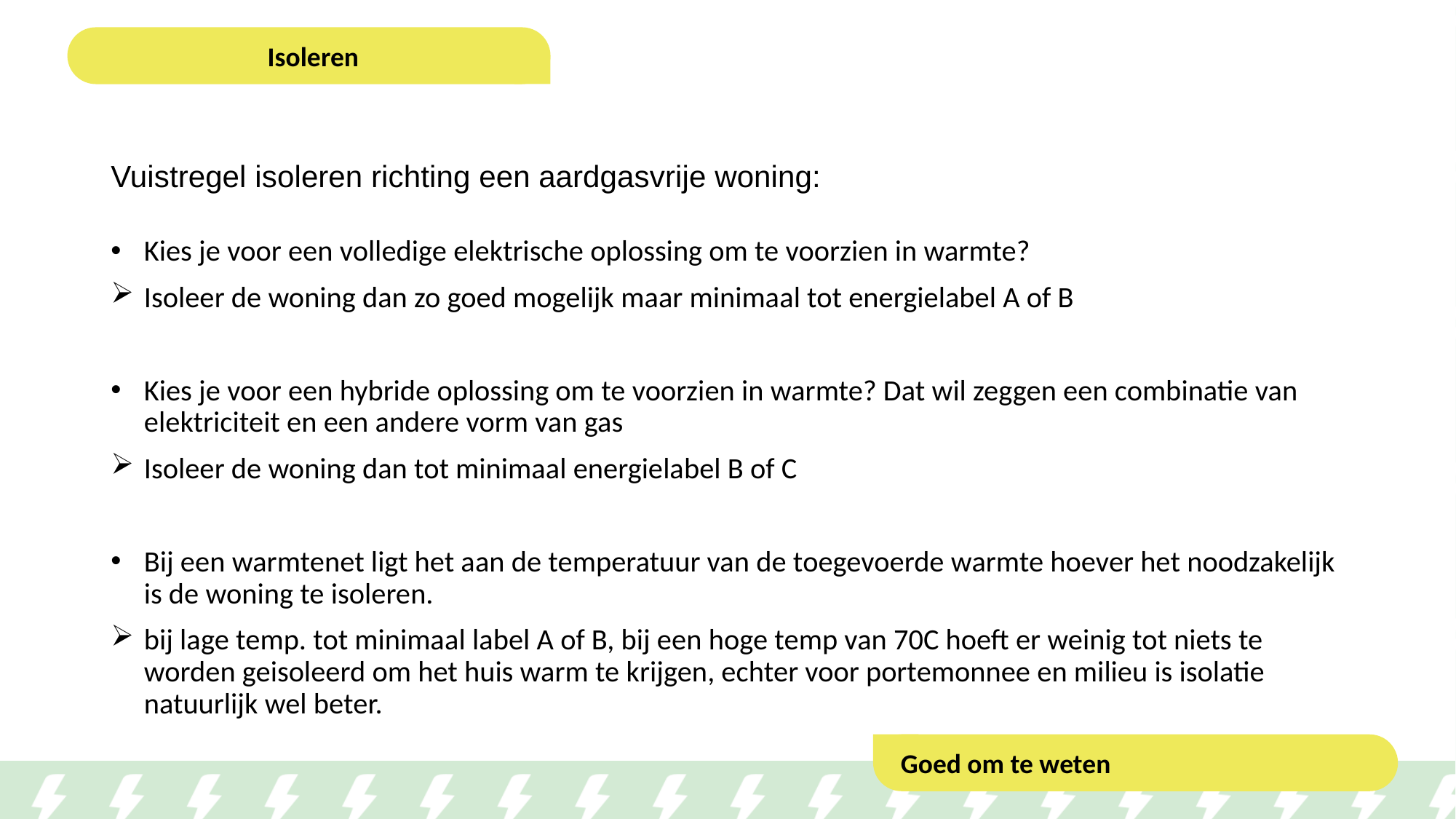

Isoleren

# Vuistregel isoleren richting een aardgasvrije woning:

Kies je voor een volledige elektrische oplossing om te voorzien in warmte?
Isoleer de woning dan zo goed mogelijk maar minimaal tot energielabel A of B

Kies je voor een hybride oplossing om te voorzien in warmte? Dat wil zeggen een combinatie van elektriciteit en een andere vorm van gas
Isoleer de woning dan tot minimaal energielabel B of C

Bij een warmtenet ligt het aan de temperatuur van de toegevoerde warmte hoever het noodzakelijk is de woning te isoleren.
bij lage temp. tot minimaal label A of B, bij een hoge temp van 70C hoeft er weinig tot niets te worden geisoleerd om het huis warm te krijgen, echter voor portemonnee en milieu is isolatie natuurlijk wel beter.

Goed om te weten